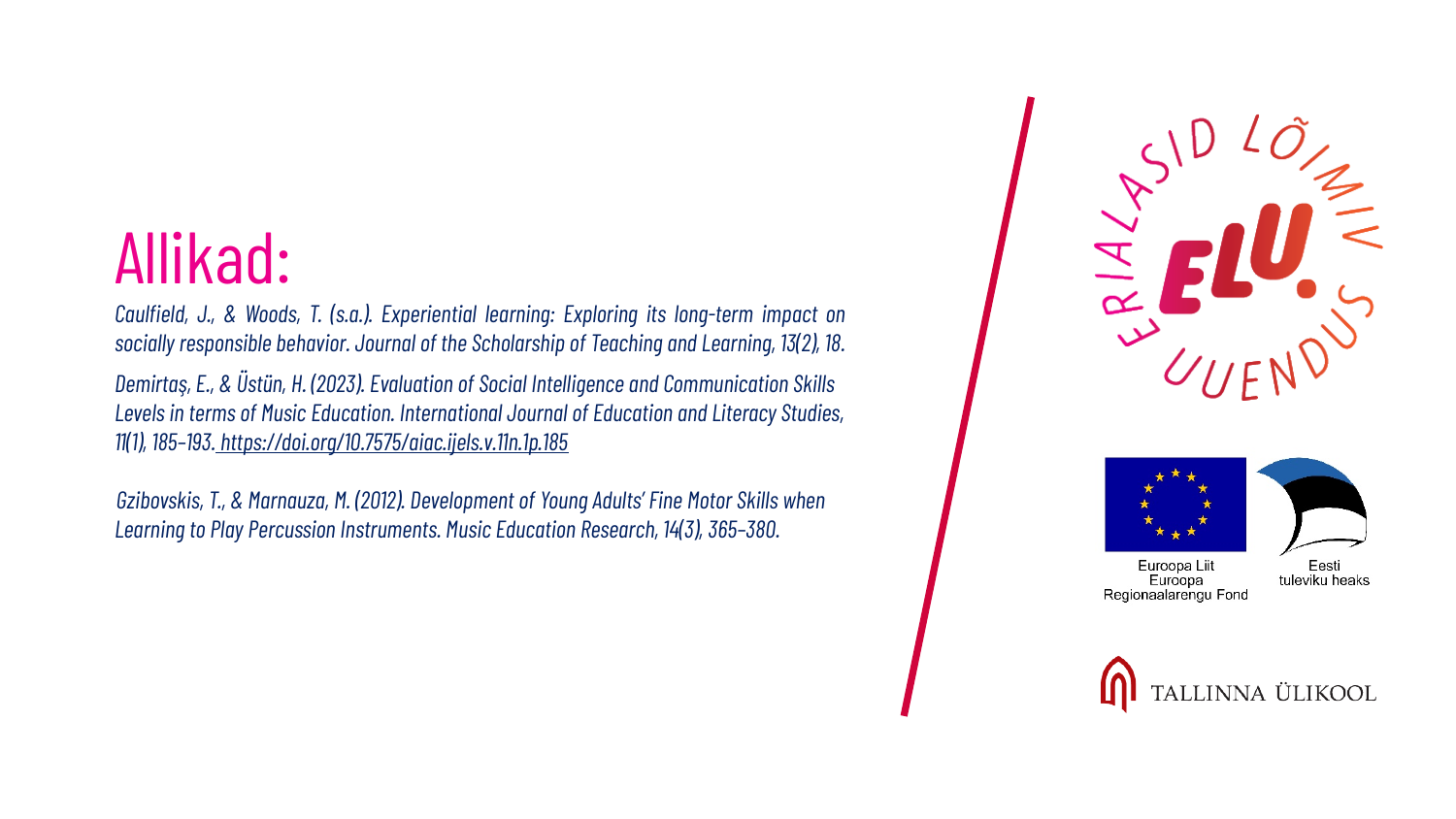

# Allikad:
Caulfield, J., & Woods, T. (s.a.). Experiential learning: Exploring its long-term impact on socially responsible behavior. Journal of the Scholarship of Teaching and Learning, 13(2), 18.
Demirtaş, E., & Üstün, H. (2023). Evaluation of Social Intelligence and Communication Skills Levels in terms of Music Education. International Journal of Education and Literacy Studies, 11(1), 185–193. https://doi.org/10.7575/aiac.ijels.v.11n.1p.185

Gzibovskis, T., & Marnauza, M. (2012). Development of Young Adults’ Fine Motor Skills when Learning to Play Percussion Instruments. Music Education Research, 14(3), 365–380.